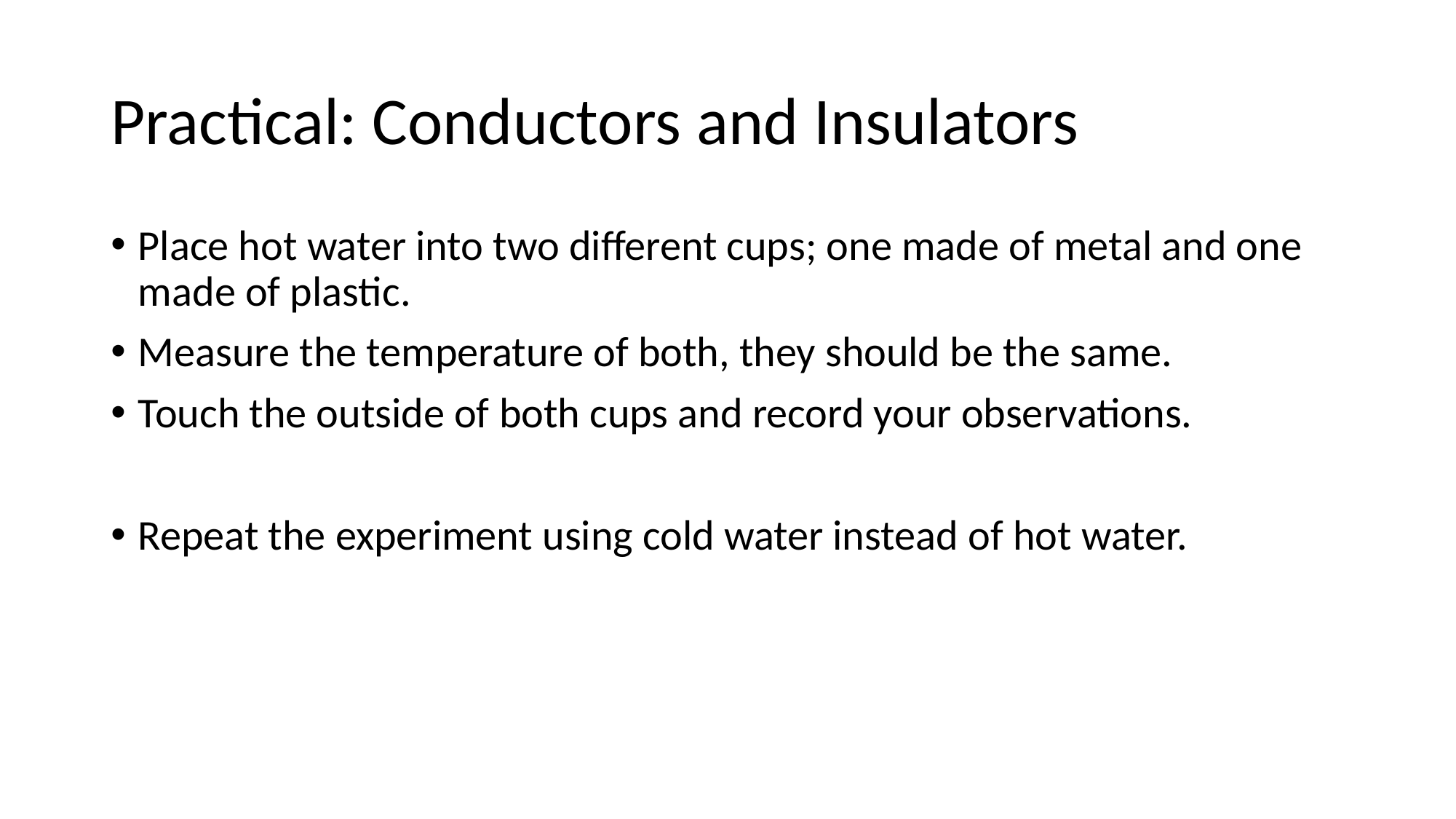

# Practical: Conductors and Insulators
Place hot water into two different cups; one made of metal and one made of plastic.
Measure the temperature of both, they should be the same.
Touch the outside of both cups and record your observations.

Repeat the experiment using cold water instead of hot water.